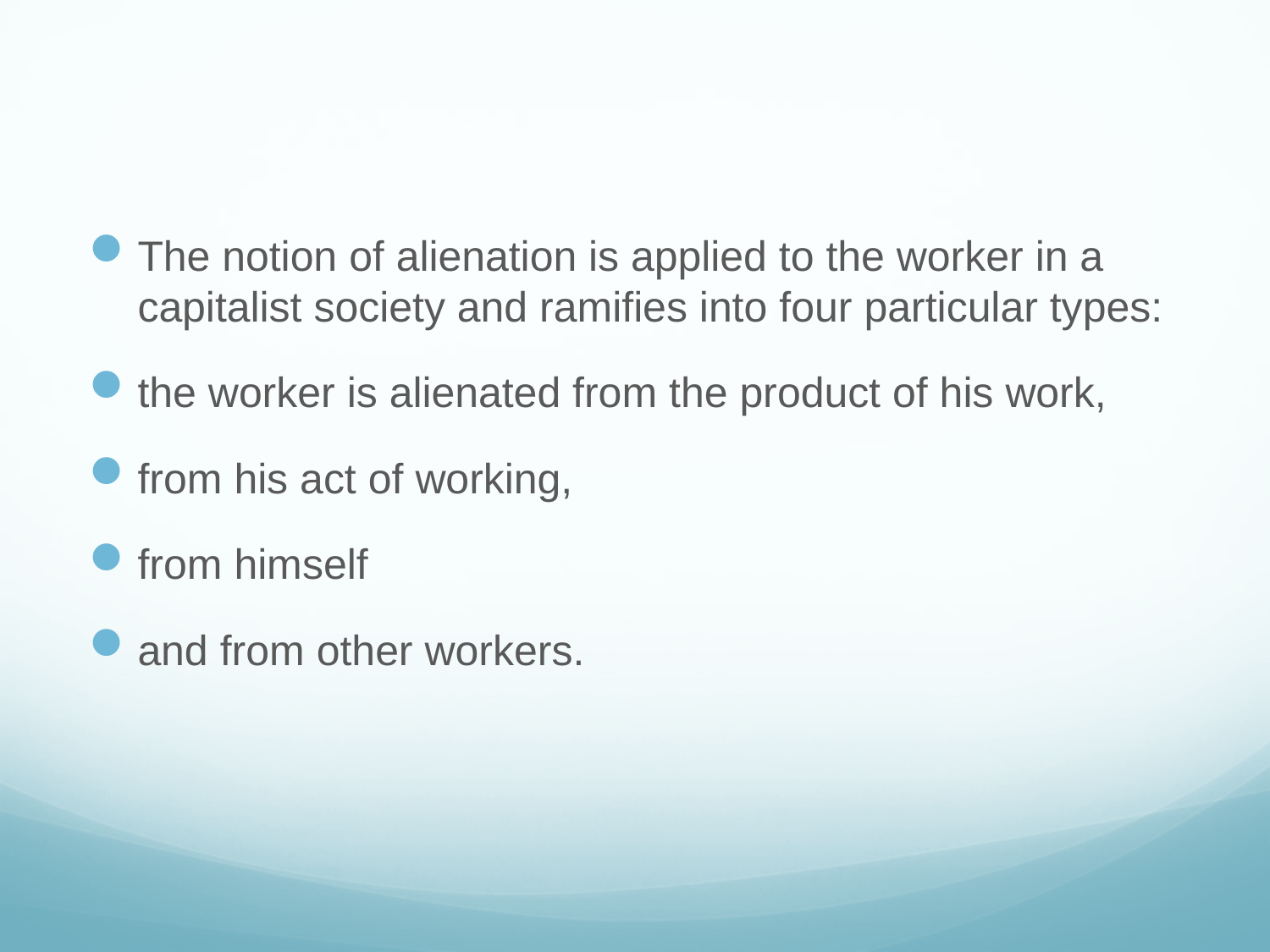

#
The notion of alienation is applied to the worker in a capitalist society and ramifies into four particular types:
the worker is alienated from the product of his work,
from his act of working,
from himself
and from other workers.